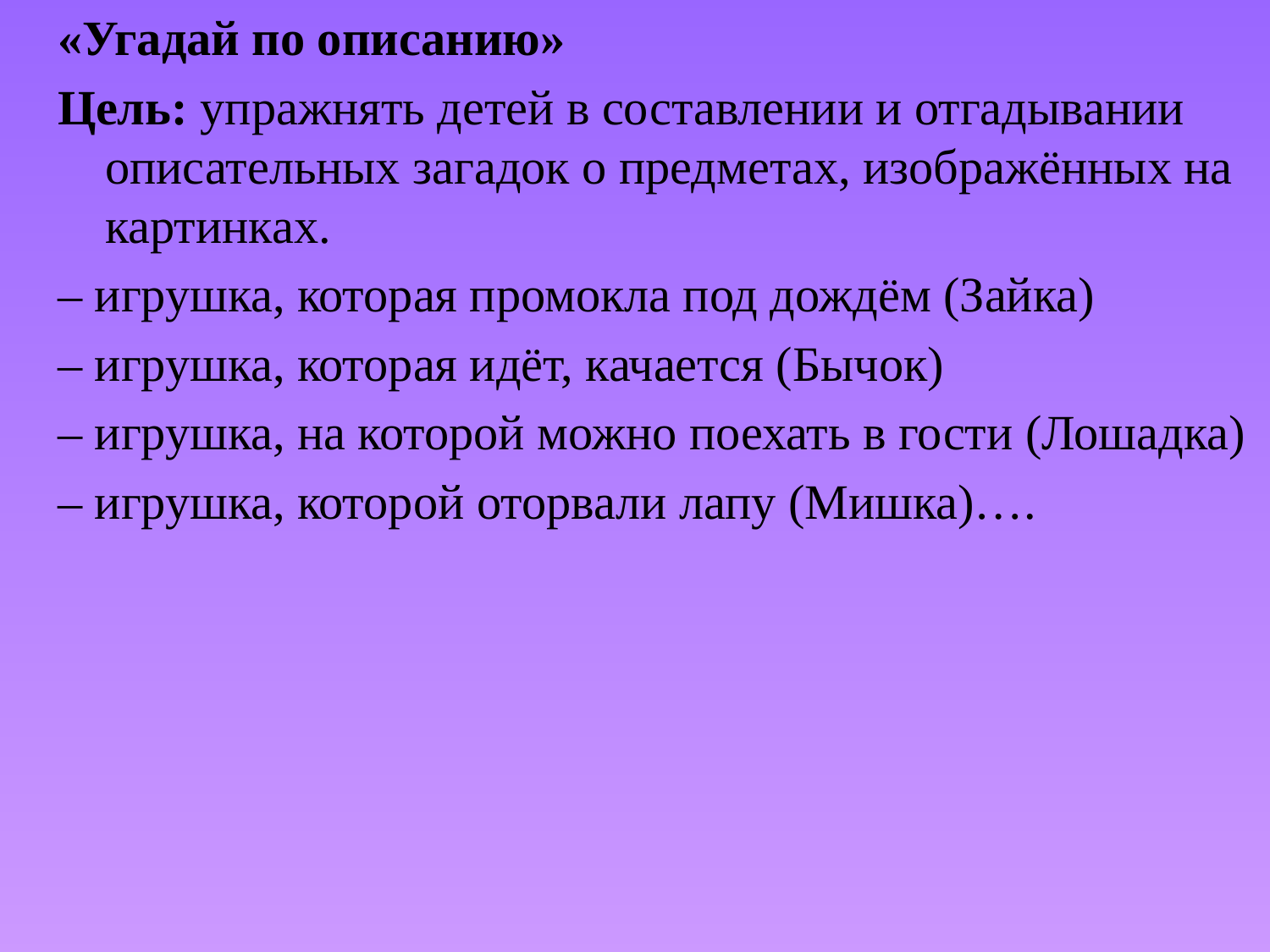

«Угадай по описанию»
Цель: упражнять детей в составлении и отгадывании описательных загадок о предметах, изображённых на картинках.
– игрушка, которая промокла под дождём (Зайка)
– игрушка, которая идёт, качается (Бычок)
– игрушка, на которой можно поехать в гости (Лошадка)
– игрушка, которой оторвали лапу (Мишка)….